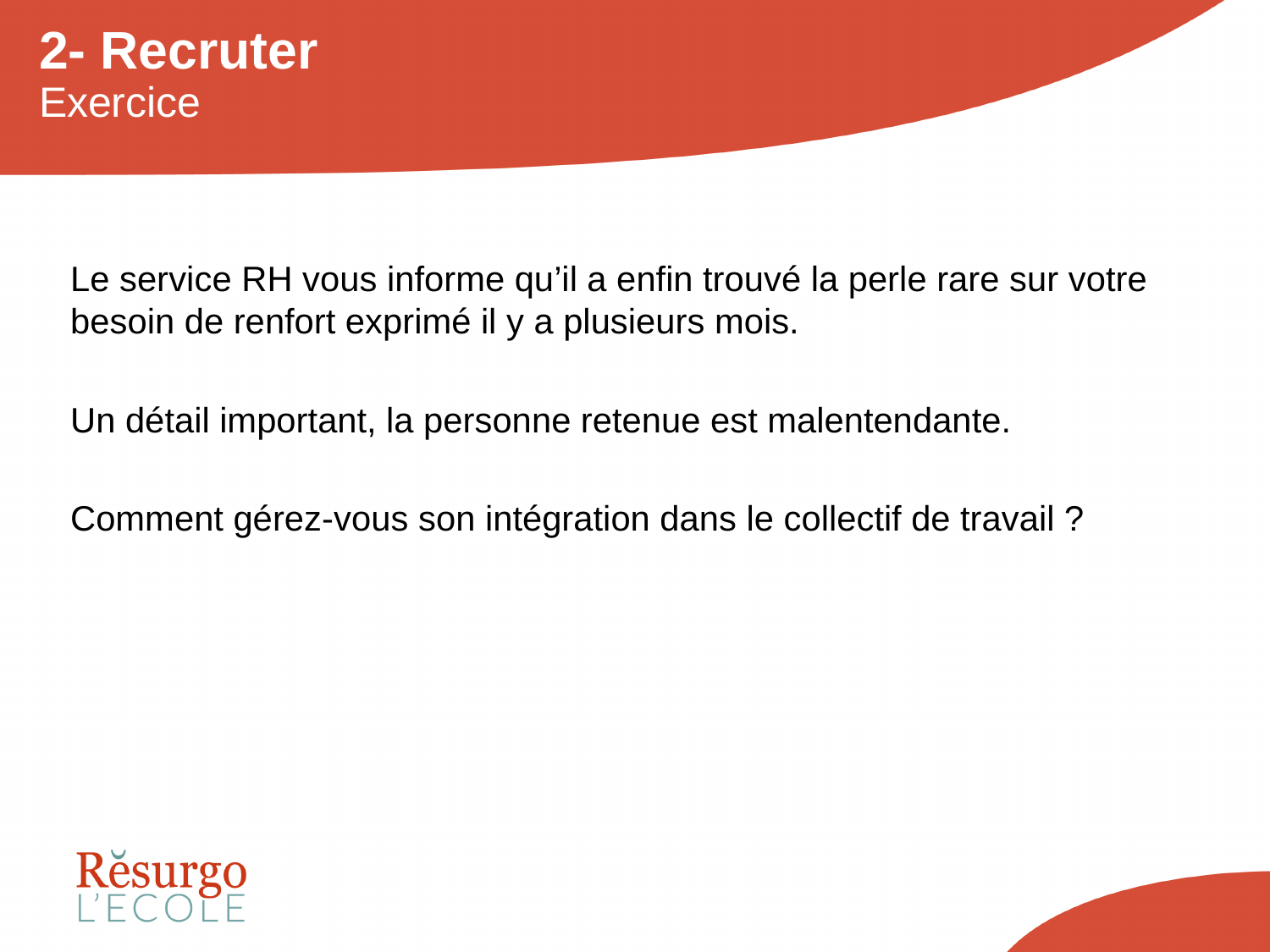

# 2- Recruter Exercice
Le service RH vous informe qu’il a enfin trouvé la perle rare sur votre besoin de renfort exprimé il y a plusieurs mois.

Un détail important, la personne retenue est malentendante.

Comment gérez-vous son intégration dans le collectif de travail ?